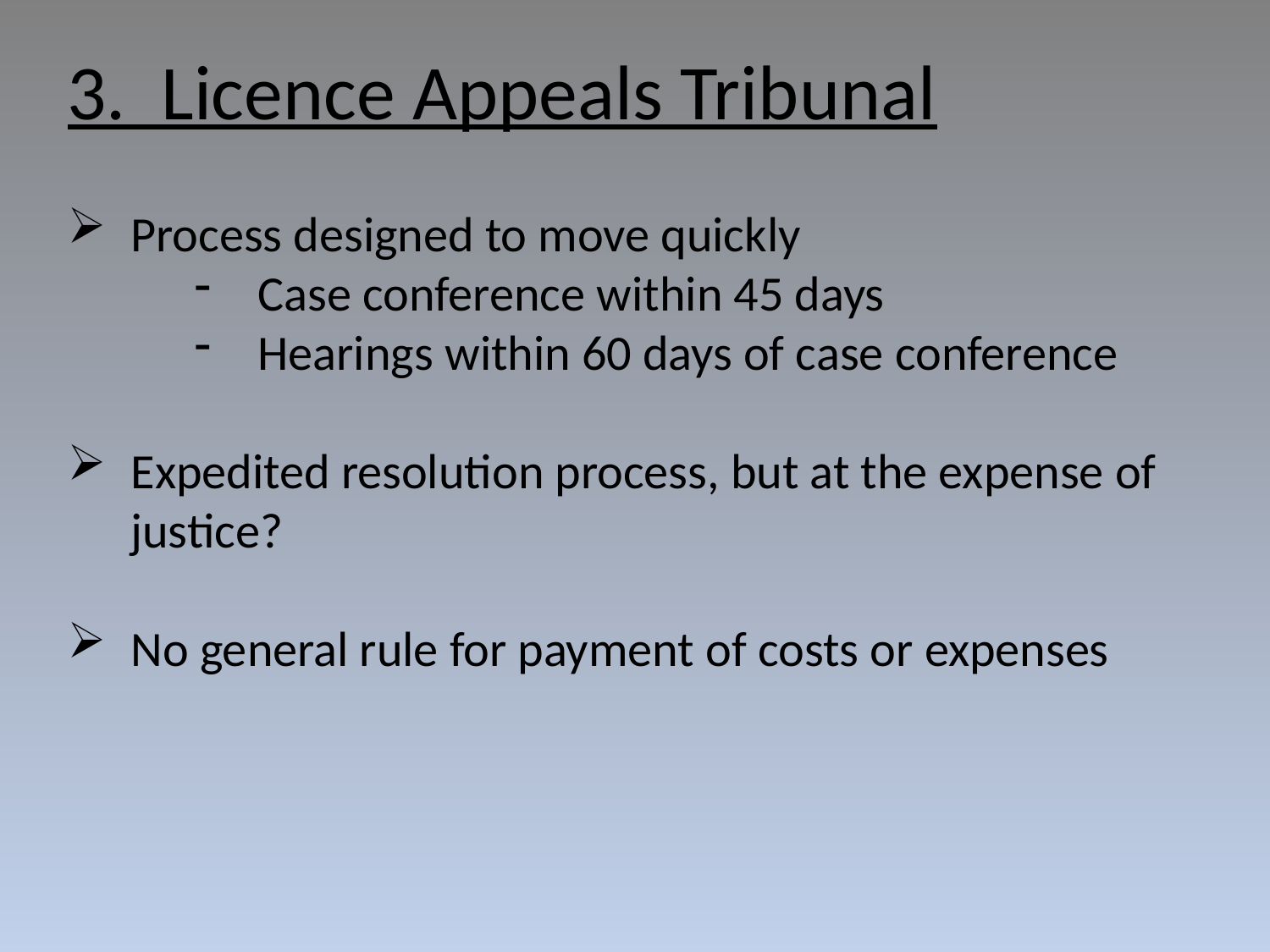

3.  Licence Appeals Tribunal
Process designed to move quickly
Case conference within 45 days
Hearings within 60 days of case conference

Expedited resolution process, but at the expense of justice?

No general rule for payment of costs or expenses